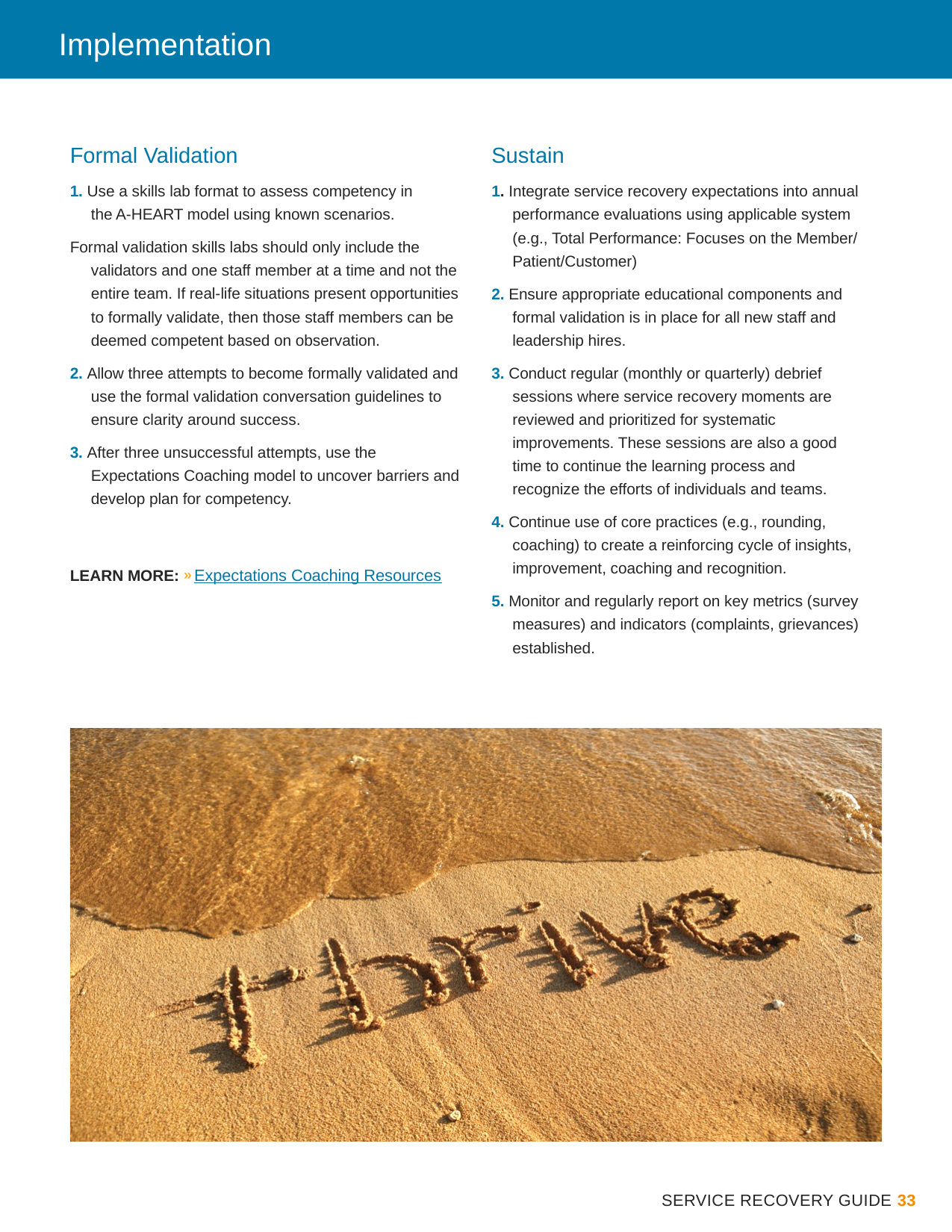

# Implementation
Formal Validation
1. Use a skills lab format to assess competency in the A-HEART model using known scenarios.
Formal validation skills labs should only include the validators and one staff member at a time and not the entire team. If real-life situations present opportunities to formally validate, then those staff members can be deemed competent based on observation.
2. Allow three attempts to become formally validated and use the formal validation conversation guidelines to ensure clarity around success.
3. After three unsuccessful attempts, use the Expectations Coaching model to uncover barriers and develop plan for competency.

LEARN MORE: » Expectations Coaching Resources
Sustain
1. Integrate service recovery expectations into annual performance evaluations using applicable system (e.g., Total Performance: Focuses on the Member/ Patient/Customer)
2. Ensure appropriate educational components and formal validation is in place for all new staff and leadership hires.
3. Conduct regular (monthly or quarterly) debrief sessions where service recovery moments are reviewed and prioritized for systematic improvements. These sessions are also a good time to continue the learning process and recognize the efforts of individuals and teams.
4. Continue use of core practices (e.g., rounding, coaching) to create a reinforcing cycle of insights, improvement, coaching and recognition.
5. Monitor and regularly report on key metrics (survey measures) and indicators (complaints, grievances) established.